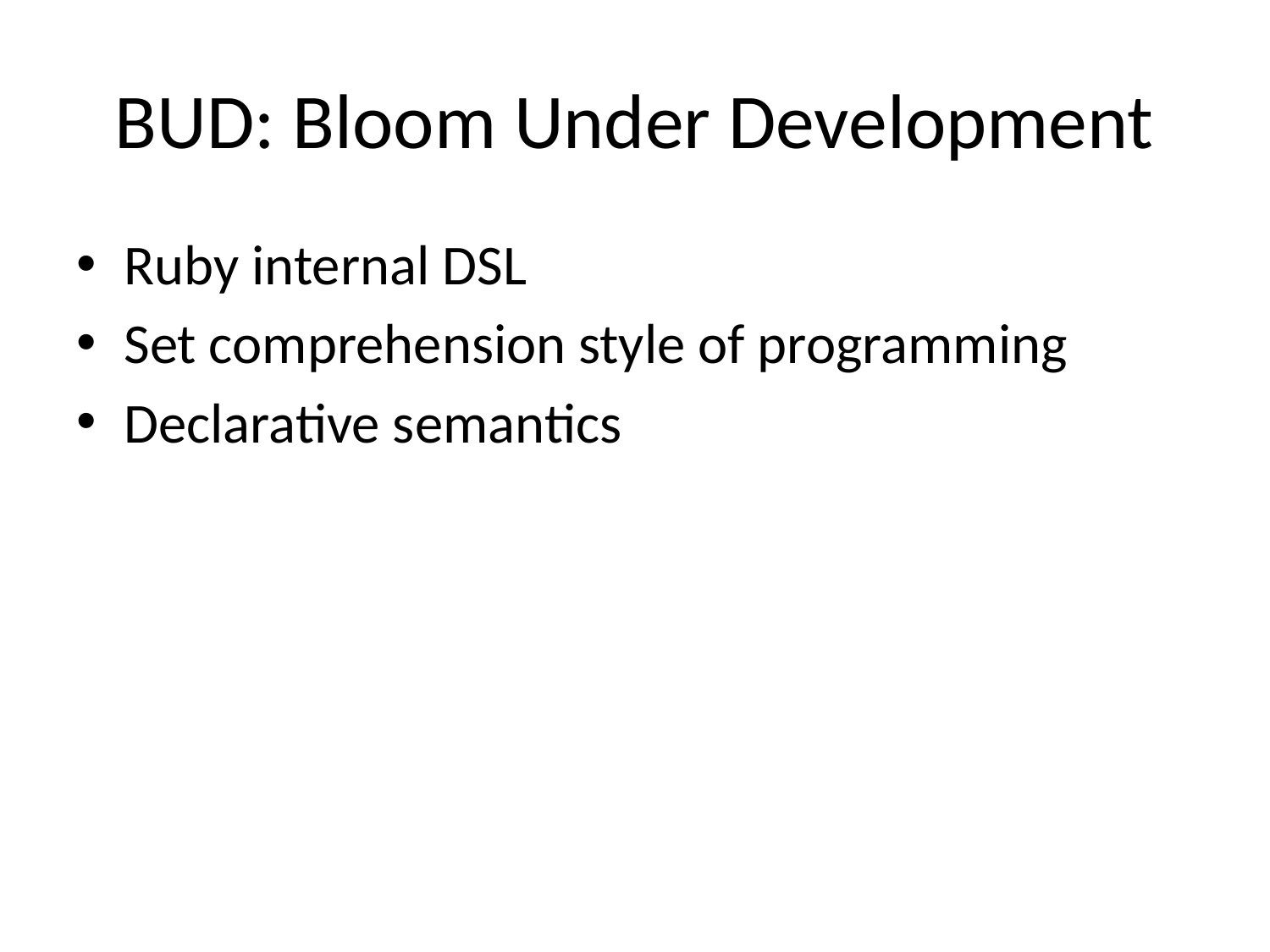

# BUD: Bloom Under Development
Ruby internal DSL
Set comprehension style of programming
Declarative semantics